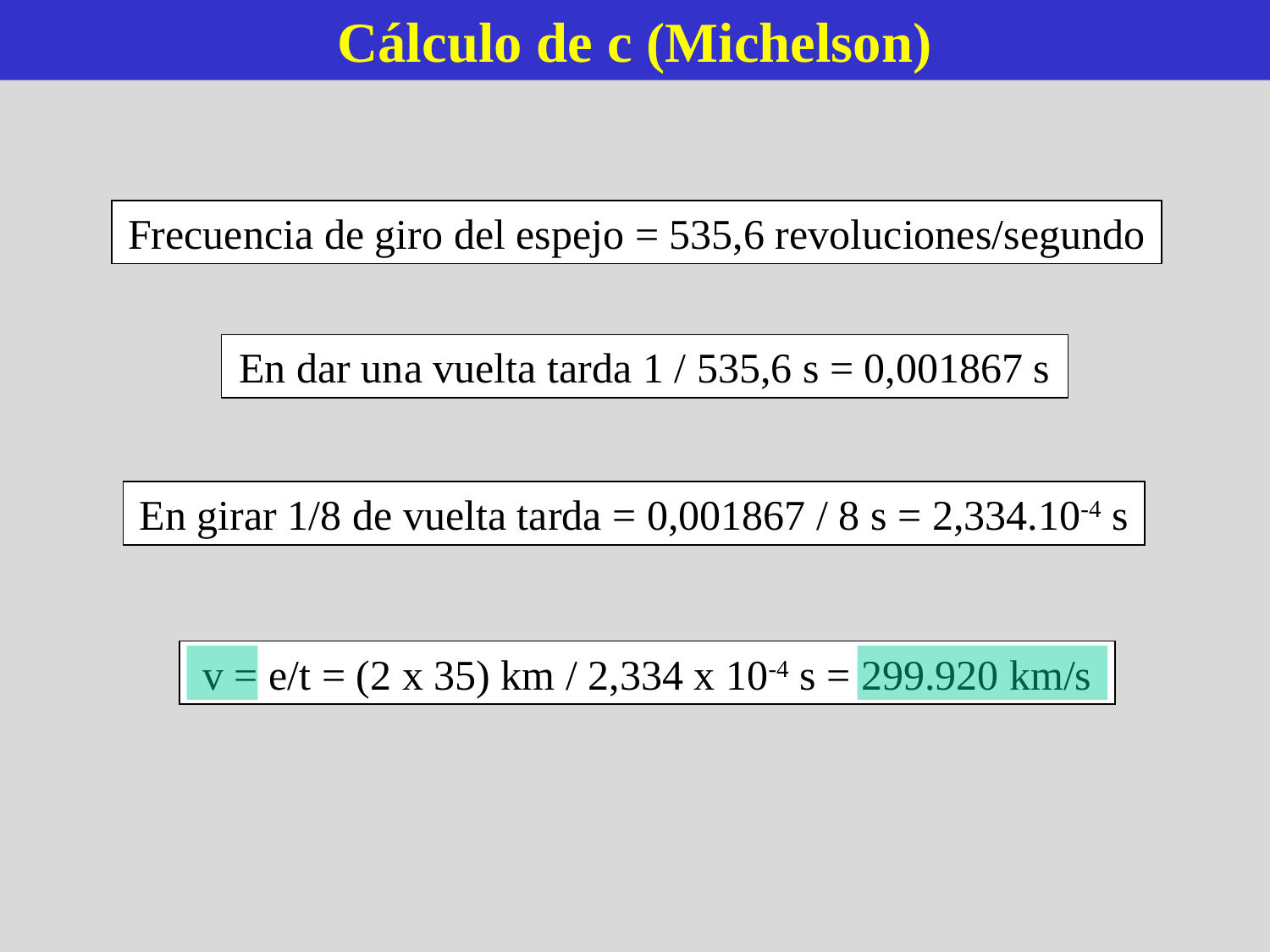

Cálculo de c (Michelson)
Frecuencia de giro del espejo = 535,6 revoluciones/segundo
En dar una vuelta tarda 1 / 535,6 s = 0,001867 s
En girar 1/8 de vuelta tarda = 0,001867 / 8 s = 2,334.10-4 s
v = e/t = (2 x 35) km / 2,334 x 10-4 s = 299.920 km/s